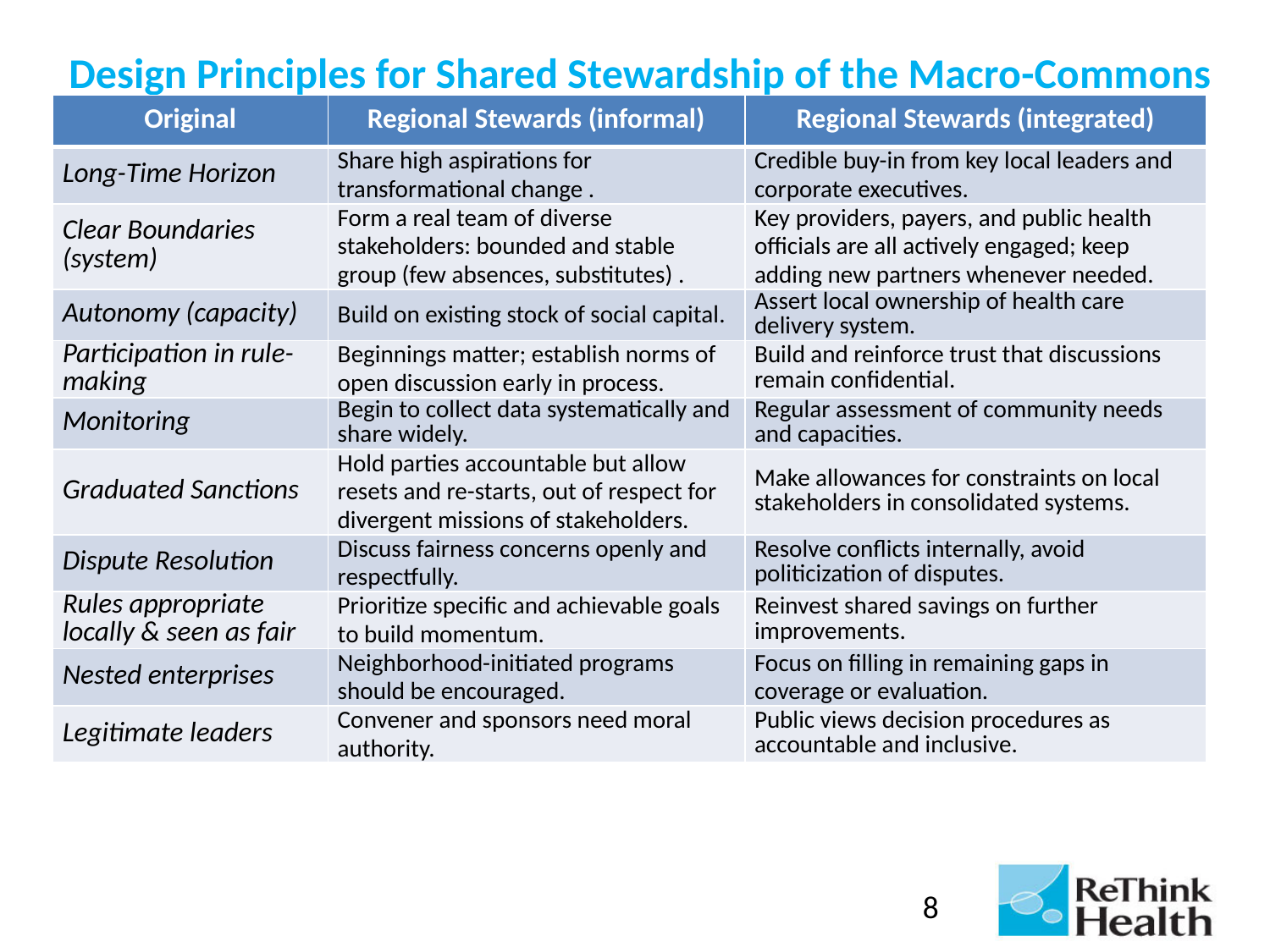

# Design Principles for Shared Stewardship of the Macro-Commons
| Original | Regional Stewards (informal) | Regional Stewards (integrated) |
| --- | --- | --- |
| Long-Time Horizon | Share high aspirations for transformational change . | Credible buy-in from key local leaders and corporate executives. |
| Clear Boundaries (system) | Form a real team of diverse stakeholders: bounded and stable group (few absences, substitutes) . | Key providers, payers, and public health officials are all actively engaged; keep adding new partners whenever needed. |
| Autonomy (capacity) | Build on existing stock of social capital. | Assert local ownership of health care delivery system. |
| Participation in rule-making | Beginnings matter; establish norms of open discussion early in process. | Build and reinforce trust that discussions remain confidential. |
| Monitoring | Begin to collect data systematically and share widely. | Regular assessment of community needs and capacities. |
| Graduated Sanctions | Hold parties accountable but allow resets and re-starts, out of respect for divergent missions of stakeholders. | Make allowances for constraints on local stakeholders in consolidated systems. |
| Dispute Resolution | Discuss fairness concerns openly and respectfully. | Resolve conflicts internally, avoid politicization of disputes. |
| Rules appropriate locally & seen as fair | Prioritize specific and achievable goals to build momentum. | Reinvest shared savings on further improvements. |
| Nested enterprises | Neighborhood-initiated programs should be encouraged. | Focus on filling in remaining gaps in coverage or evaluation. |
| Legitimate leaders | Convener and sponsors need moral authority. | Public views decision procedures as accountable and inclusive. |
8